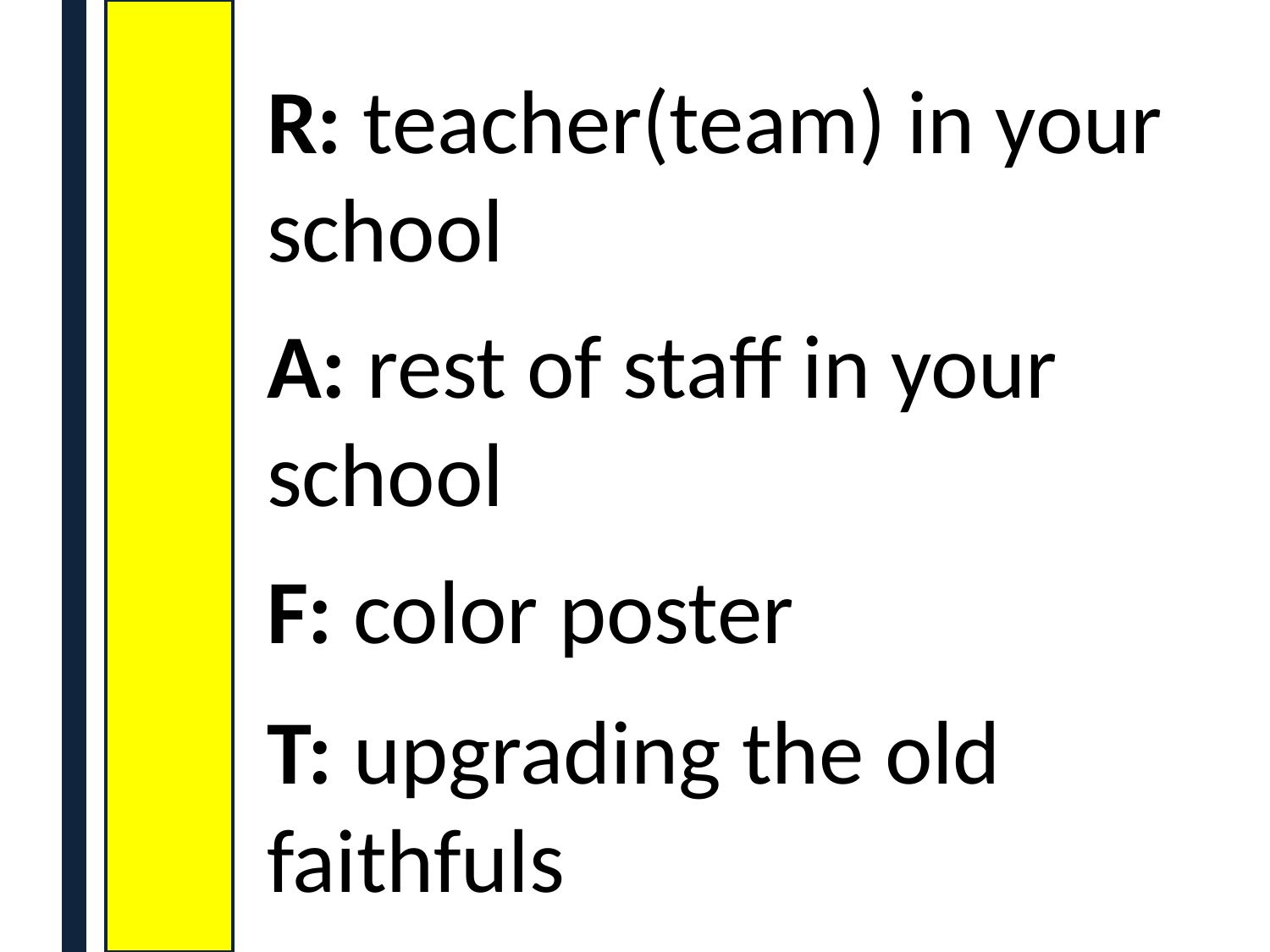

# R: teacher(team) in your school A: rest of staff in your school F: color poster T: upgrading the old faithfuls